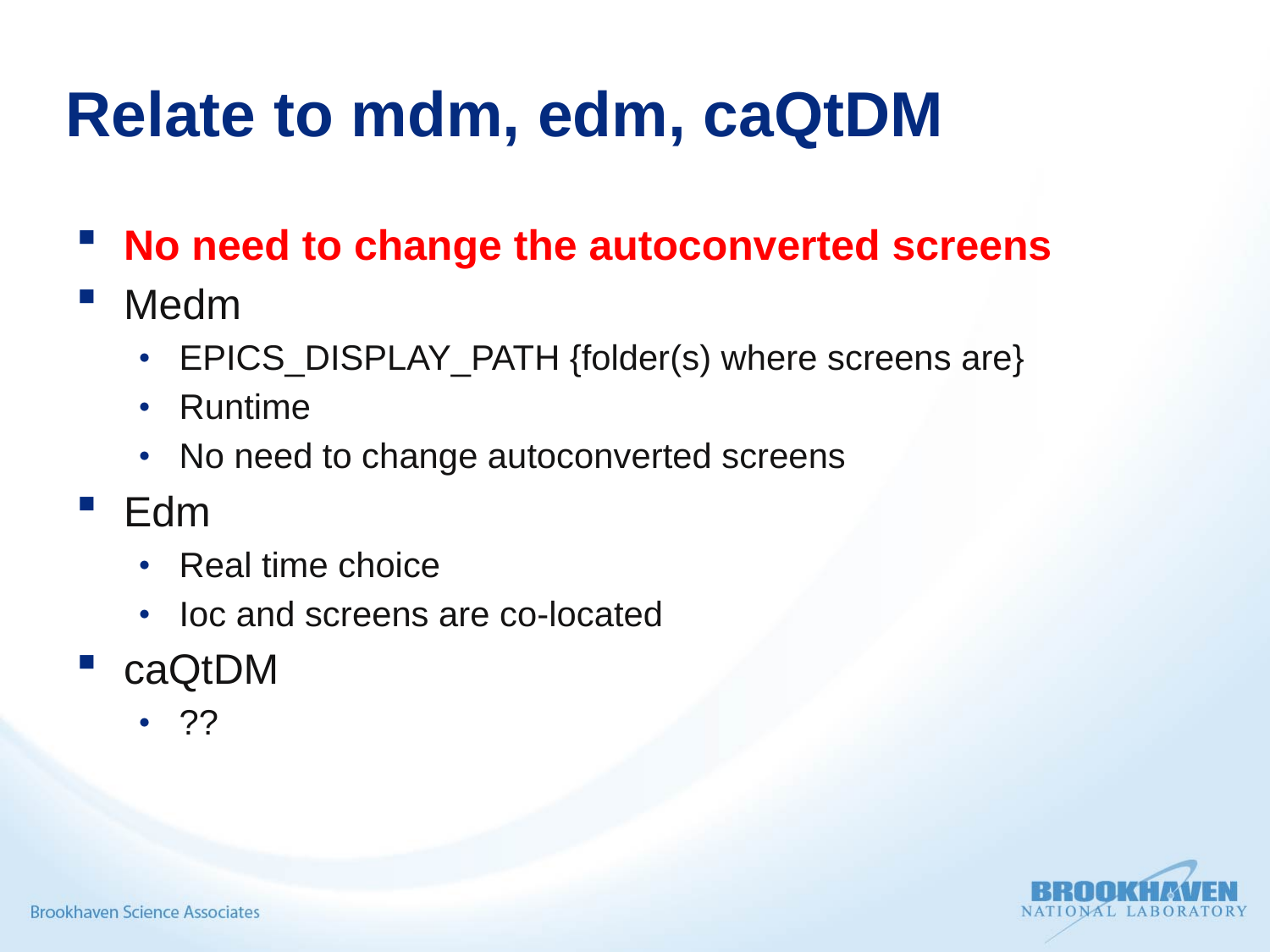

# Relate to mdm, edm, caQtDM
No need to change the autoconverted screens
Medm
EPICS_DISPLAY_PATH {folder(s) where screens are}
Runtime
No need to change autoconverted screens
Edm
Real time choice
Ioc and screens are co-located
caQtDM
??